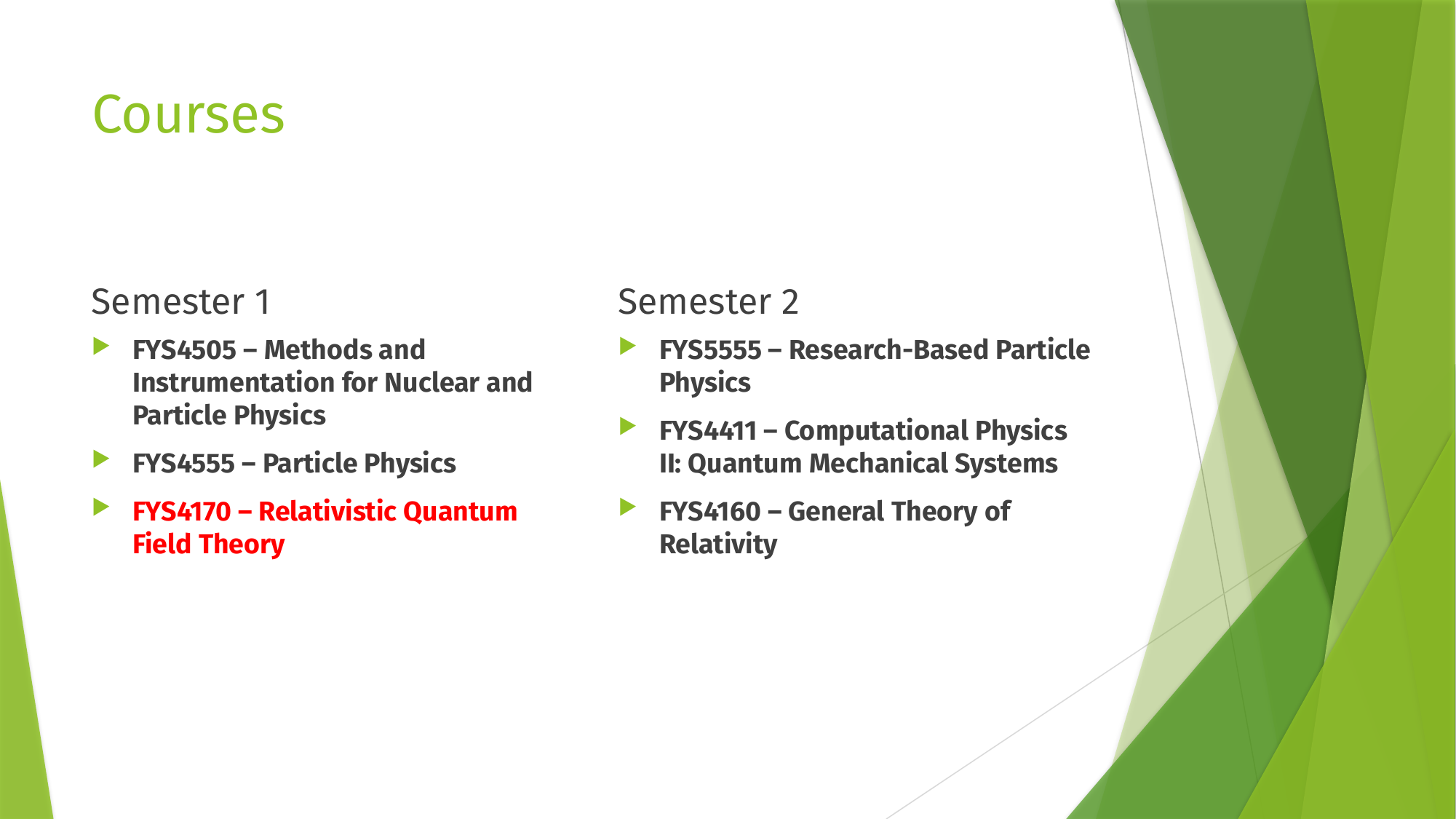

# Courses
Semester 1
Semester 2
FYS4505 – Methods and Instrumentation for Nuclear and Particle Physics
FYS4555 – Particle Physics
FYS4170 – Relativistic Quantum Field Theory

FYS5555 – Research-Based Particle Physics
FYS4411 – Computational Physics II: Quantum Mechanical Systems
FYS4160 – General Theory of Relativity